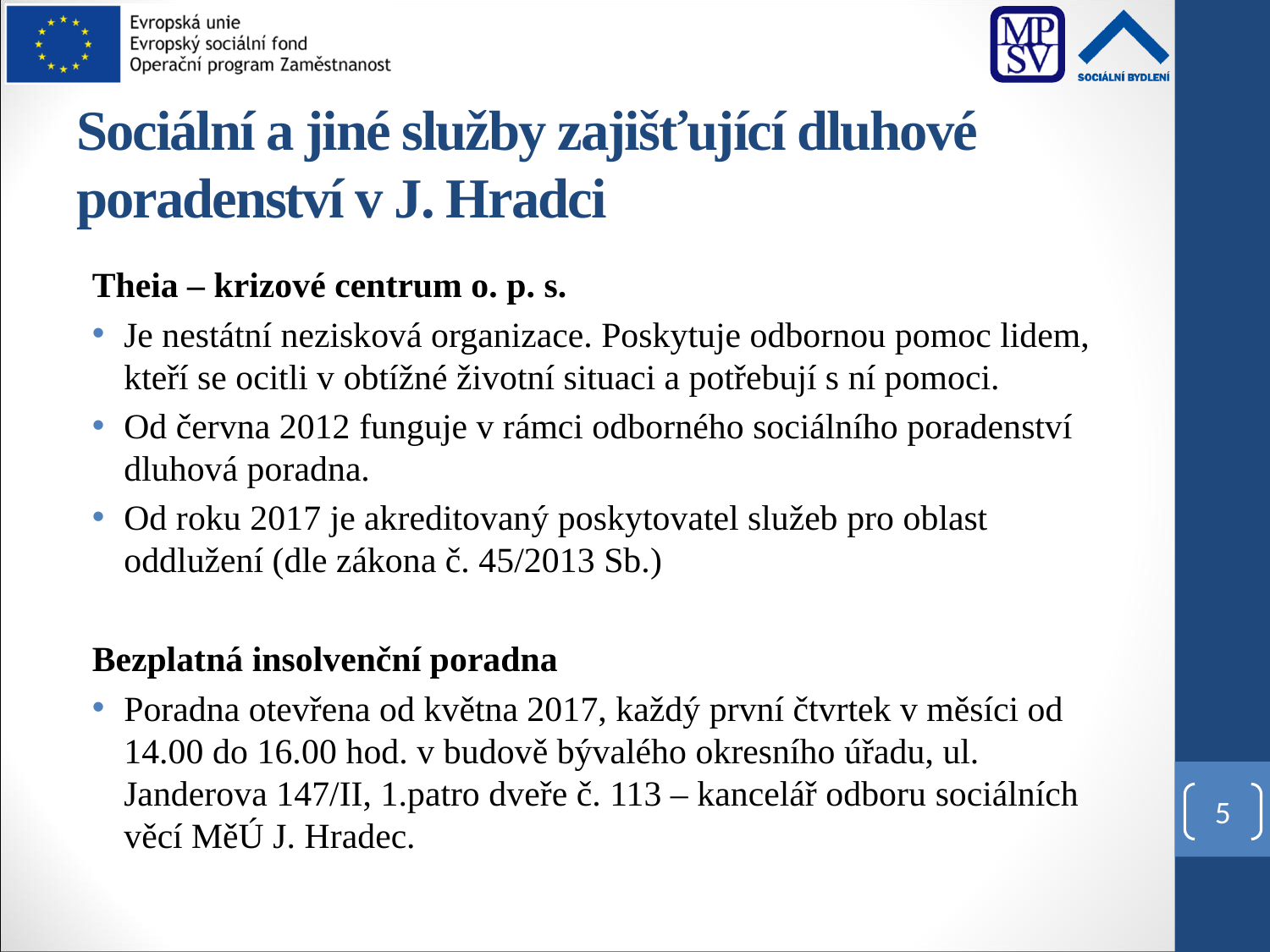

# Sociální a jiné služby zajišťující dluhové poradenství v J. Hradci
Theia – krizové centrum o. p. s.
Je nestátní nezisková organizace. Poskytuje odbornou pomoc lidem, kteří se ocitli v obtížné životní situaci a potřebují s ní pomoci.
Od června 2012 funguje v rámci odborného sociálního poradenství dluhová poradna.
Od roku 2017 je akreditovaný poskytovatel služeb pro oblast oddlužení (dle zákona č. 45/2013 Sb.)

Bezplatná insolvenční poradna
Poradna otevřena od května 2017, každý první čtvrtek v měsíci od 14.00 do 16.00 hod. v budově bývalého okresního úřadu, ul. Janderova 147/II, 1.patro dveře č. 113 – kancelář odboru sociálních věcí MěÚ J. Hradec.

5